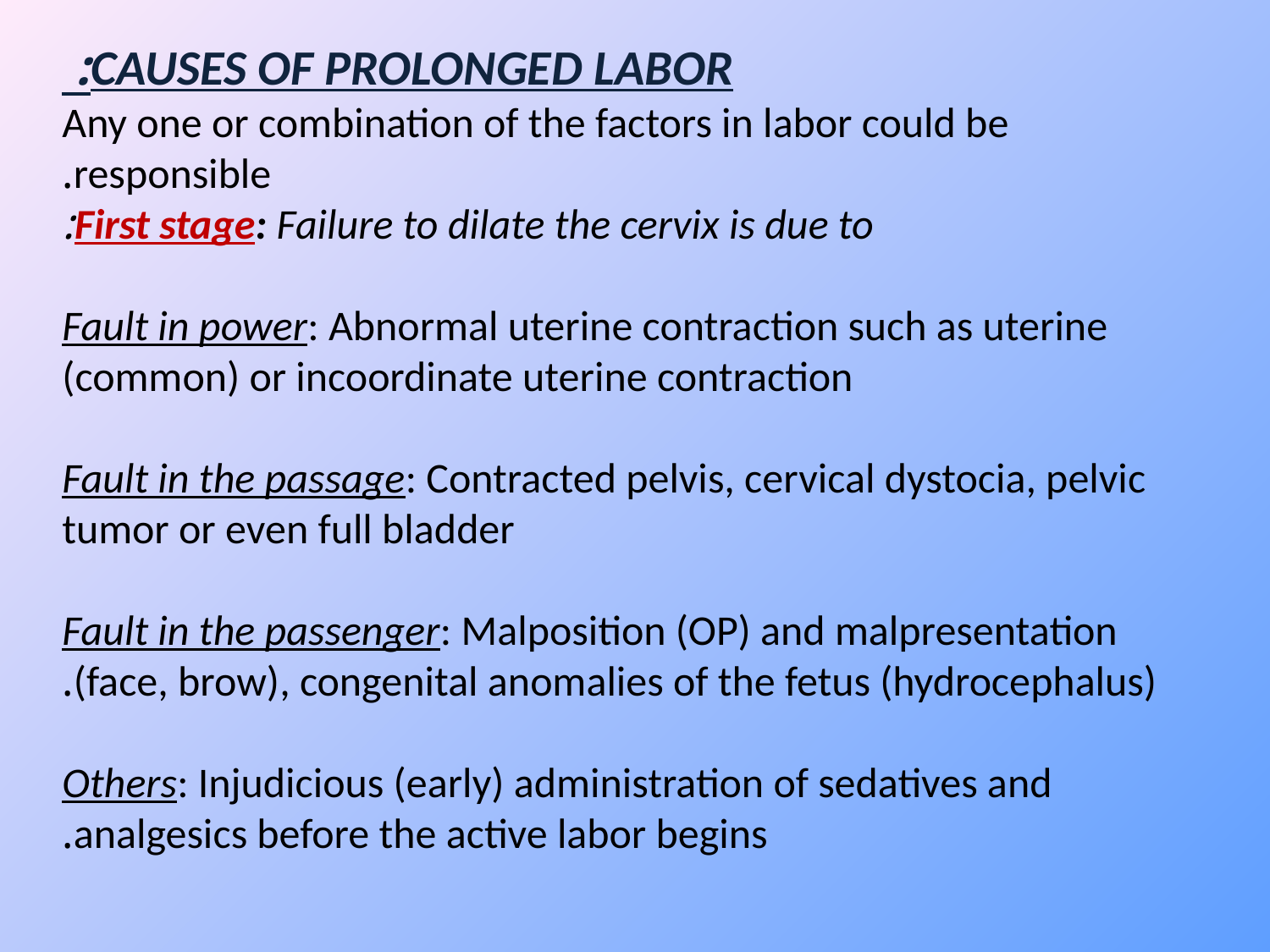

CAUSES OF PROLONGED LABOR:
Any one or combination of the factors in labor could be responsible.
First stage: Failure to dilate the cervix is due to:

Fault in power: Abnormal uterine contraction such as uterine (common) or incoordinate uterine contraction

Fault in the passage: Contracted pelvis, cervical dystocia, pelvic tumor or even full bladder

Fault in the passenger: Malposition (OP) and malpresentation (face, brow), congenital anomalies of the fetus (hydrocephalus).

Others: Injudicious (early) administration of sedatives and analgesics before the active labor begins.